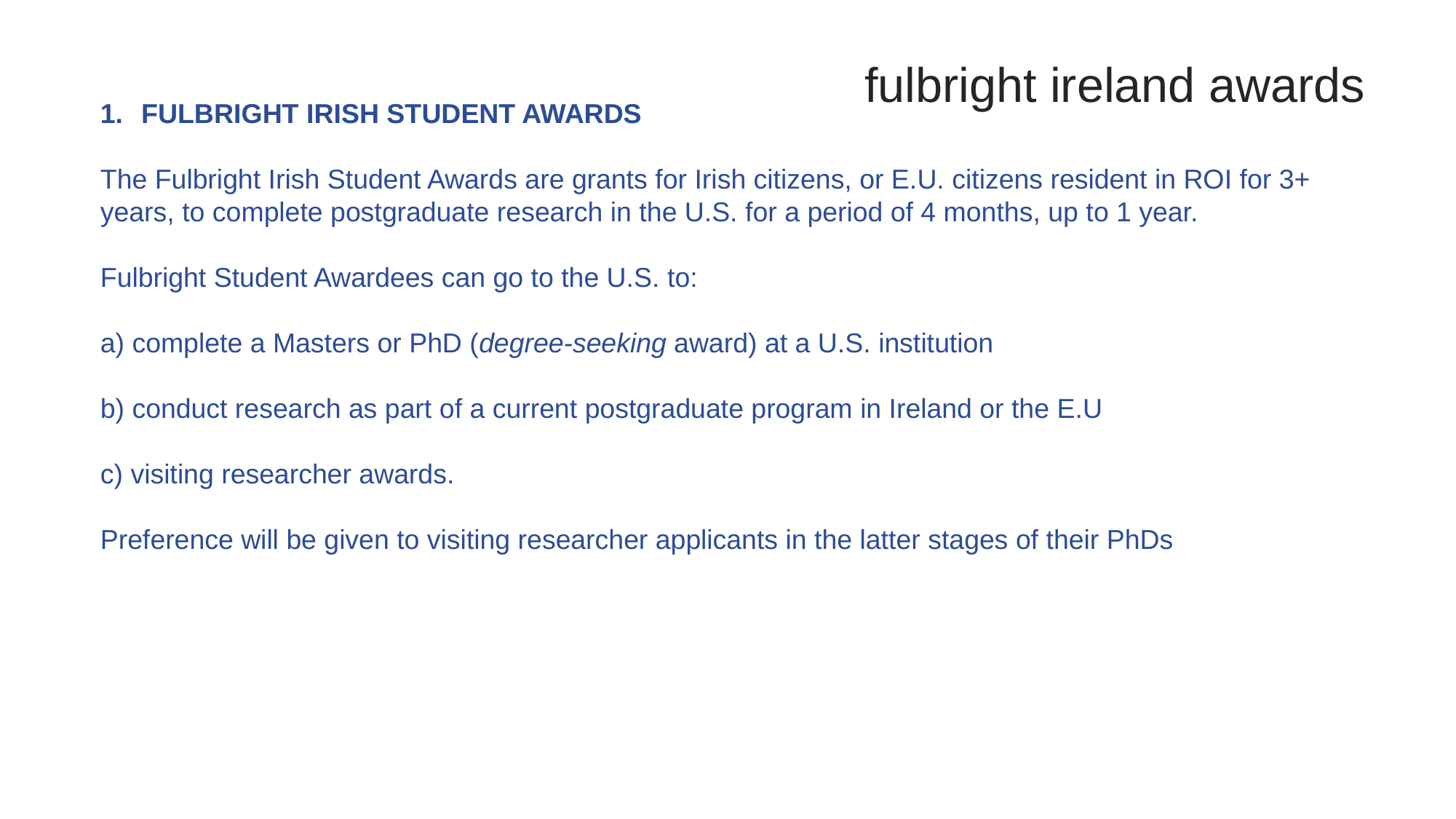

# fulbright ireland awards
FULBRIGHT IRISH STUDENT AWARDS

The Fulbright Irish Student Awards are grants for Irish citizens, or E.U. citizens resident in ROI for 3+ years, to complete postgraduate research in the U.S. for a period of 4 months, up to 1 year.

Fulbright Student Awardees can go to the U.S. to:
a) complete a Masters or PhD (degree-seeking award) at a U.S. institution
b) conduct research as part of a current postgraduate program in Ireland or the E.U
c) visiting researcher awards.

Preference will be given to visiting researcher applicants in the latter stages of their PhDs